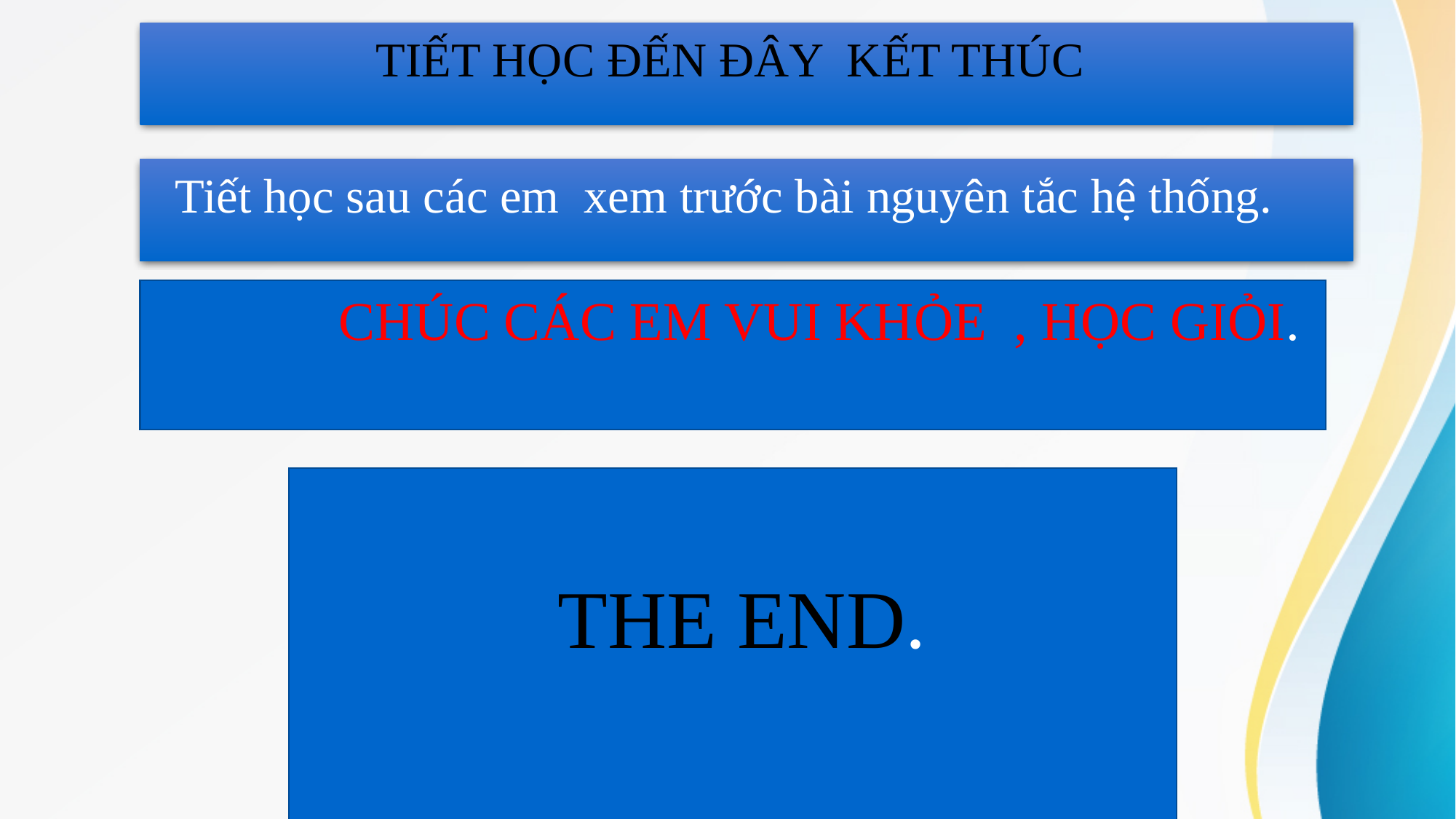

TIẾT HỌC ĐẾN ĐÂY  KẾT THÚC

  Tiết học sau các em  xem trước bài nguyên tắc hệ thống.

           CHÚC CÁC EM VUI KHỎE  , HỌC GIỎI.

   THE END.